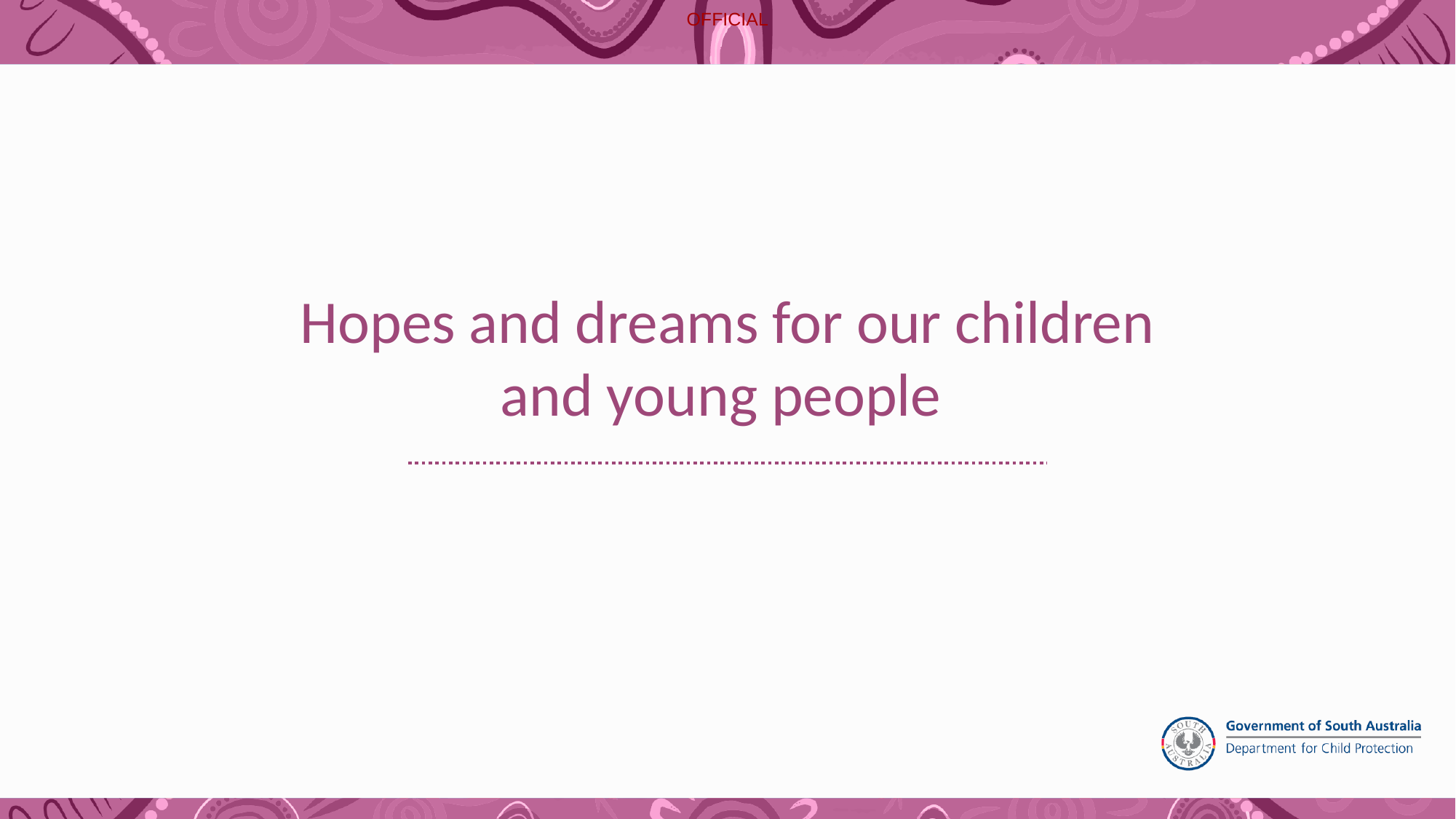

Hopes and dreams for our children and young people